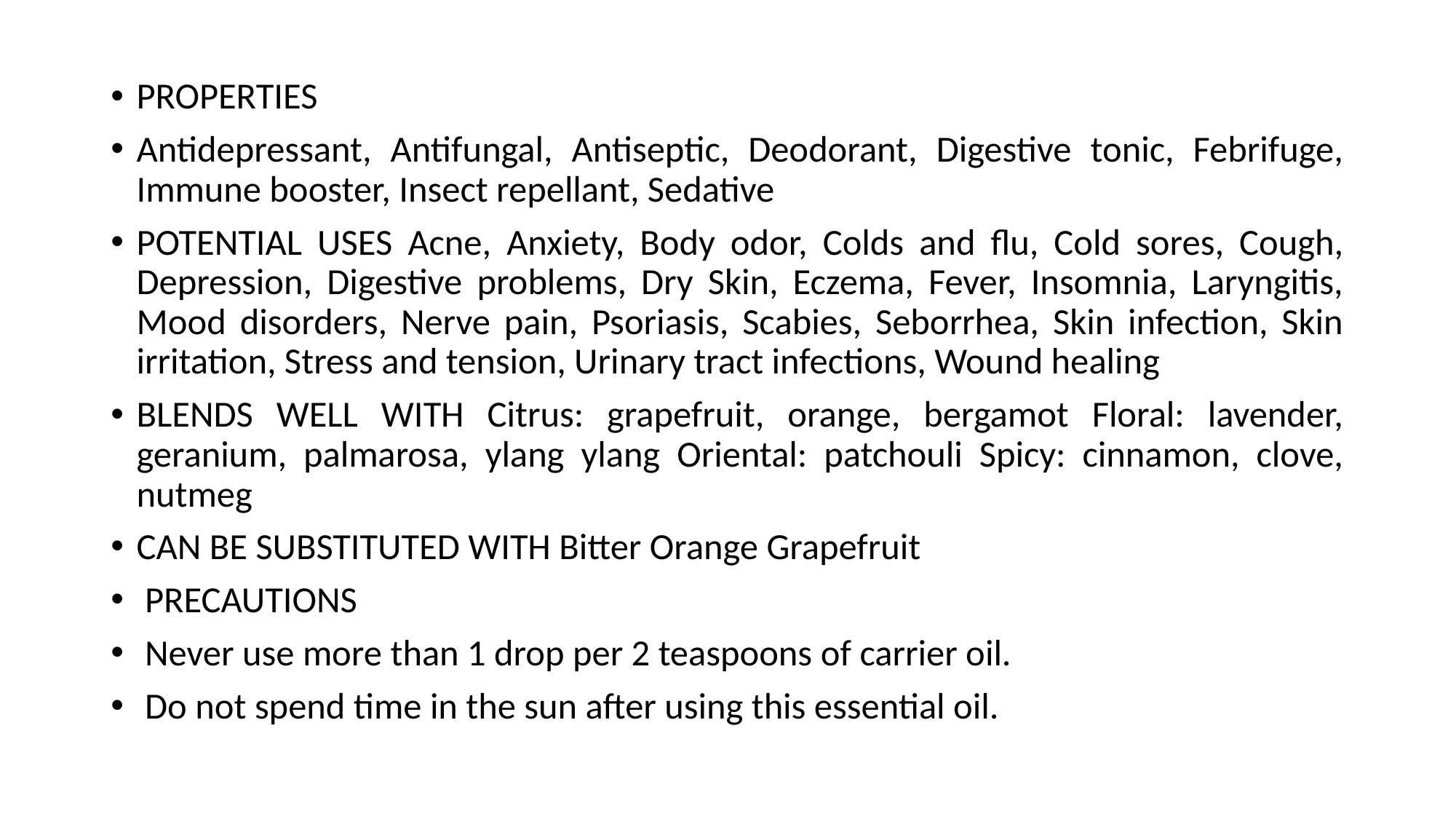

PROPERTIES
Antidepressant, Antifungal, Antiseptic, Deodorant, Digestive tonic, Febrifuge, Immune booster, Insect repellant, Sedative
POTENTIAL USES Acne, Anxiety, Body odor, Colds and flu, Cold sores, Cough, Depression, Digestive problems, Dry Skin, Eczema, Fever, Insomnia, Laryngitis, Mood disorders, Nerve pain, Psoriasis, Scabies, Seborrhea, Skin infection, Skin irritation, Stress and tension, Urinary tract infections, Wound healing
BLENDS WELL WITH Citrus: grapefruit, orange, bergamot Floral: lavender, geranium, palmarosa, ylang ylang Oriental: patchouli Spicy: cinnamon, clove, nutmeg
CAN BE SUBSTITUTED WITH Bitter Orange Grapefruit
 PRECAUTIONS
 Never use more than 1 drop per 2 teaspoons of carrier oil.
 Do not spend time in the sun after using this essential oil.